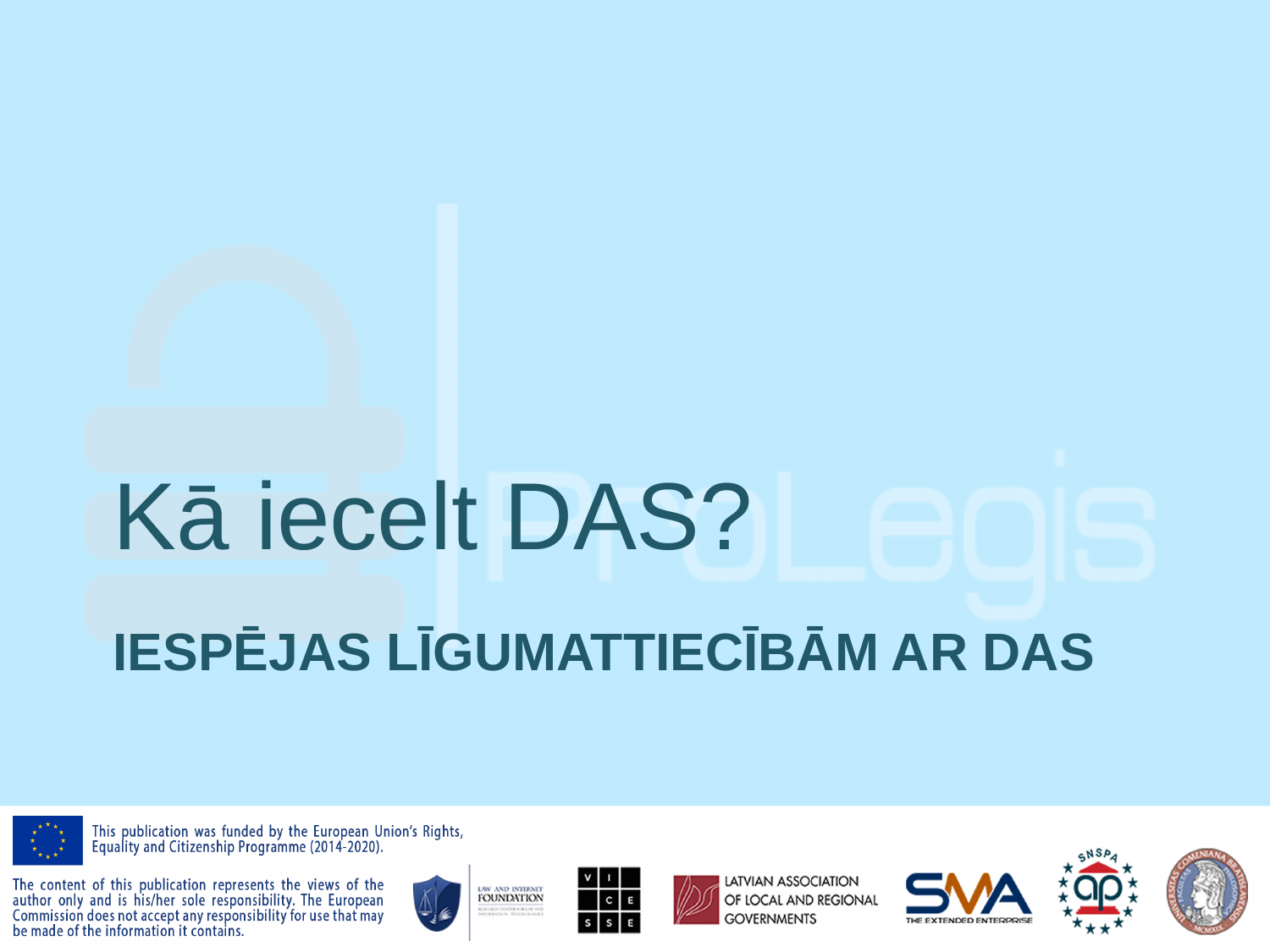

Kā iecelt DAS?

# Iespējas līgumattiecībām ar dAS